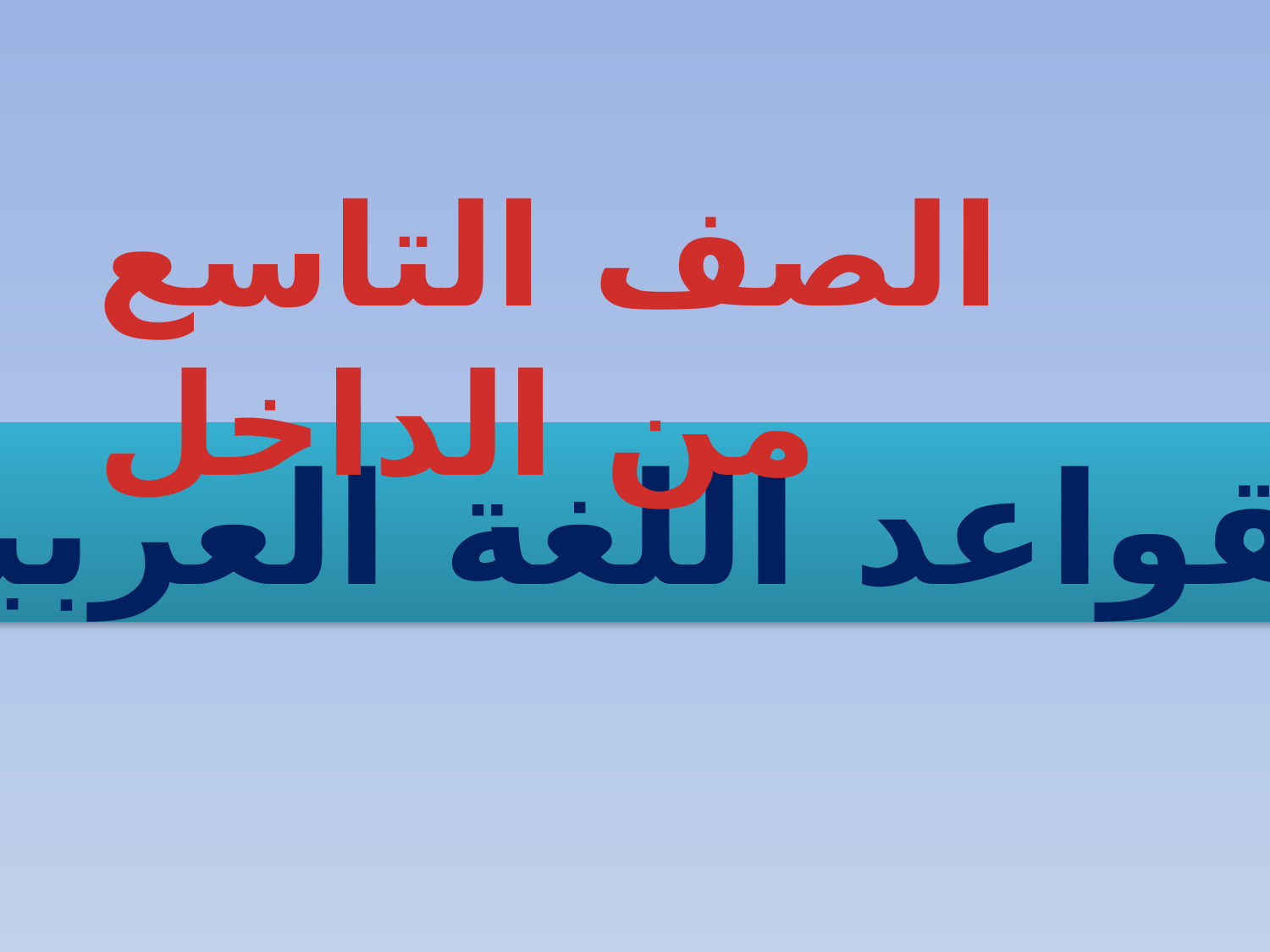

الصف التاسع من الداخل
القواعد اللغة العربية